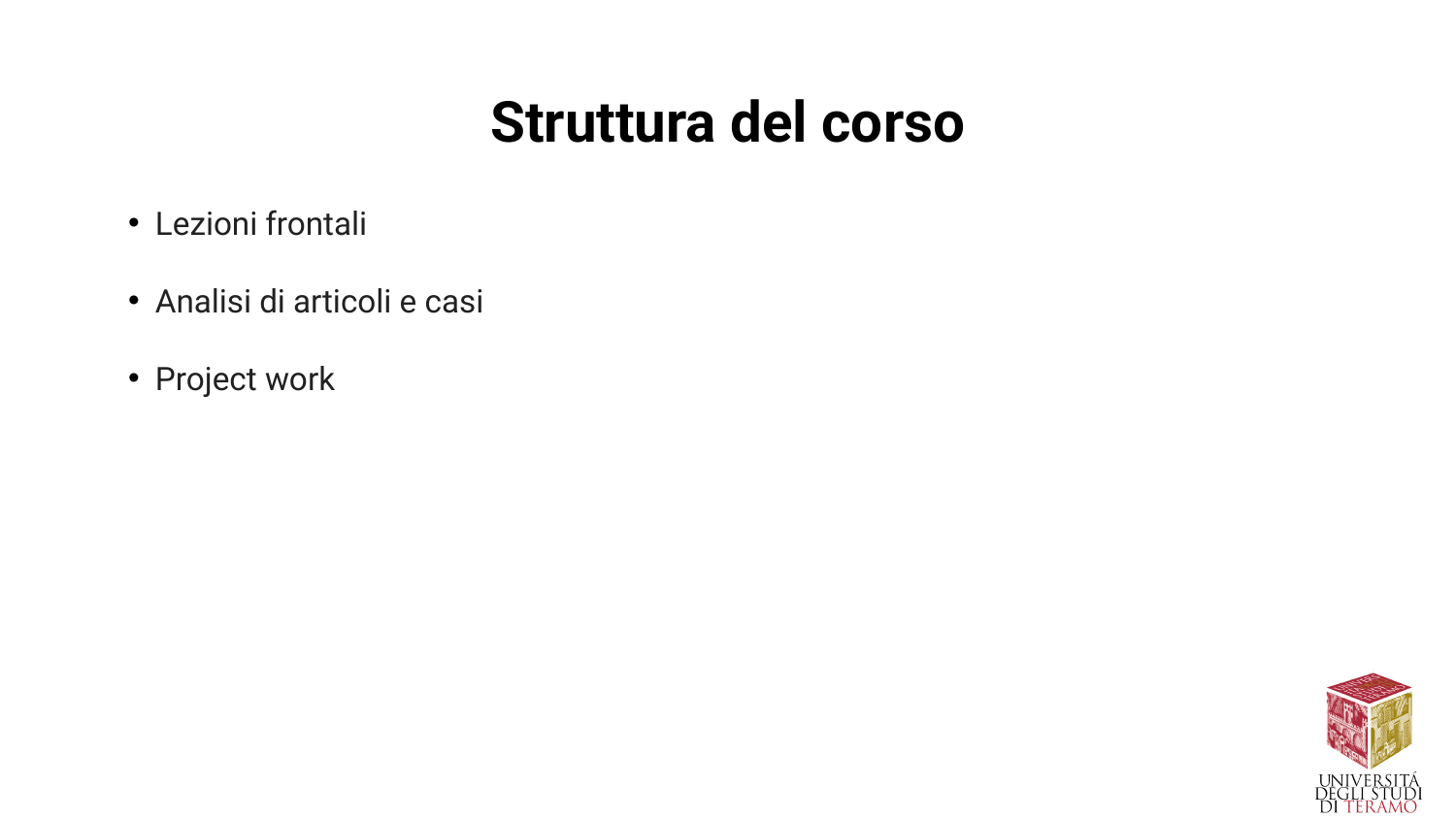

# Struttura del corso
Lezioni frontali

Analisi di articoli e casi

Project work